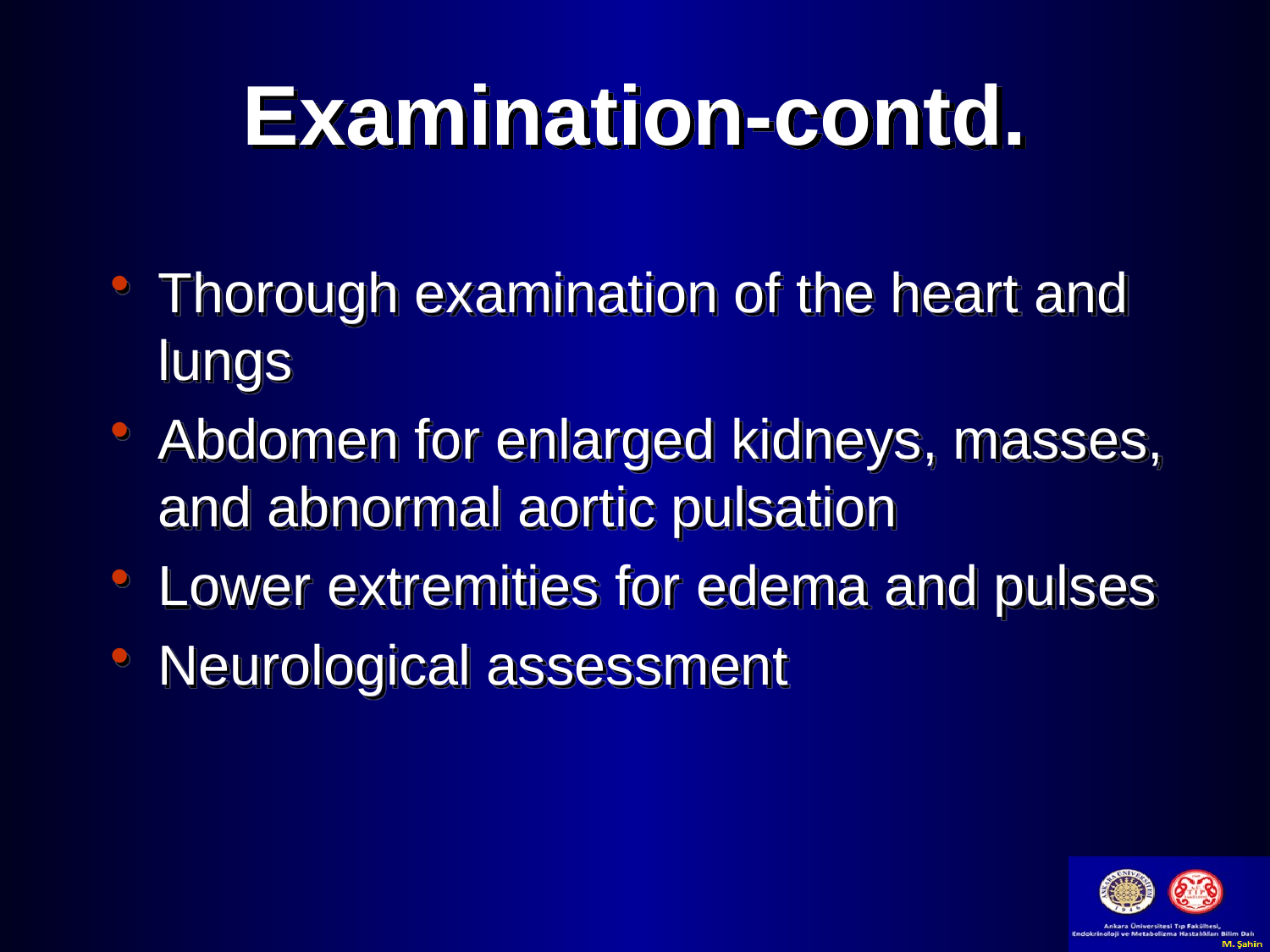

# Examination-contd.
Thorough examination of the heart and lungs
Abdomen for enlarged kidneys, masses, and abnormal aortic pulsation
Lower extremities for edema and pulses
Neurological assessment